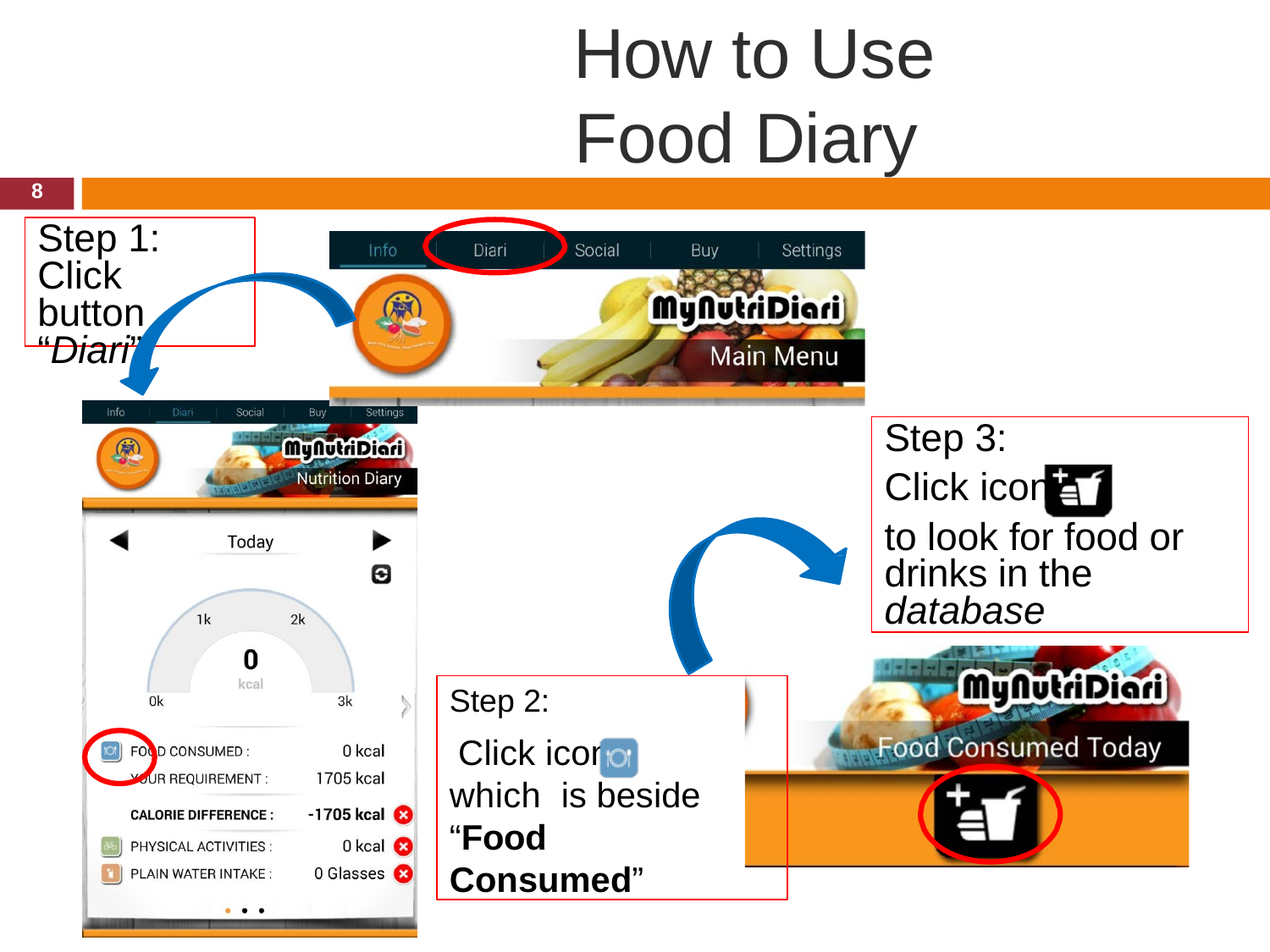

# How to Use  Food Diary
8
Step 1: Click  button  “Diari”

Step 3:
Click icon
to look for food or  drinks in the  database

Step 2:
Click icon	which  is beside “Food  Consumed”